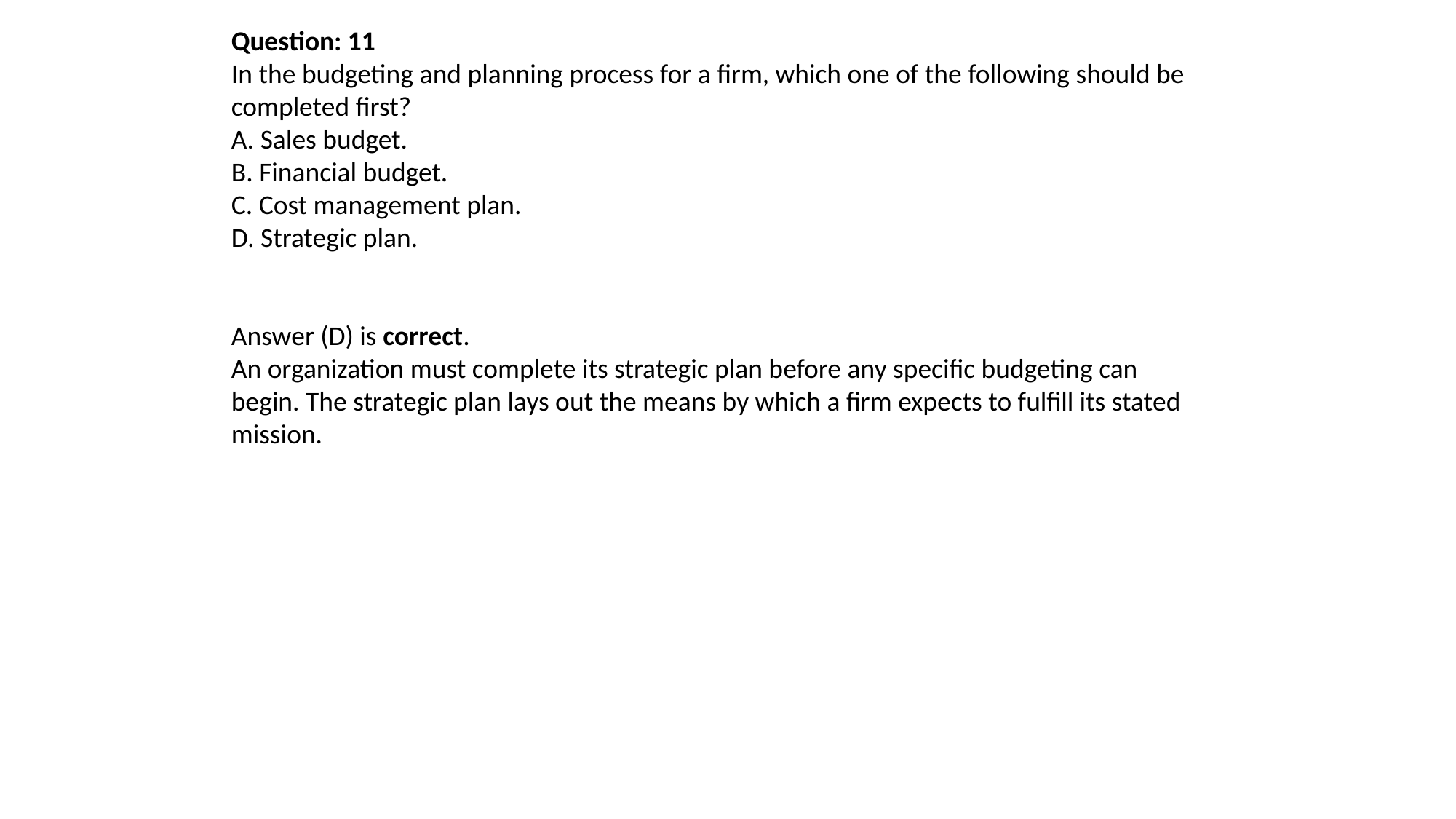

Question: 11
In the budgeting and planning process for a firm, which one of the following should be completed first?
A. Sales budget.
B. Financial budget.
C. Cost management plan.
D. Strategic plan.

Answer (D) is correct.
An organization must complete its strategic plan before any specific budgeting can begin. The strategic plan lays out the means by which a firm expects to fulfill its stated mission.